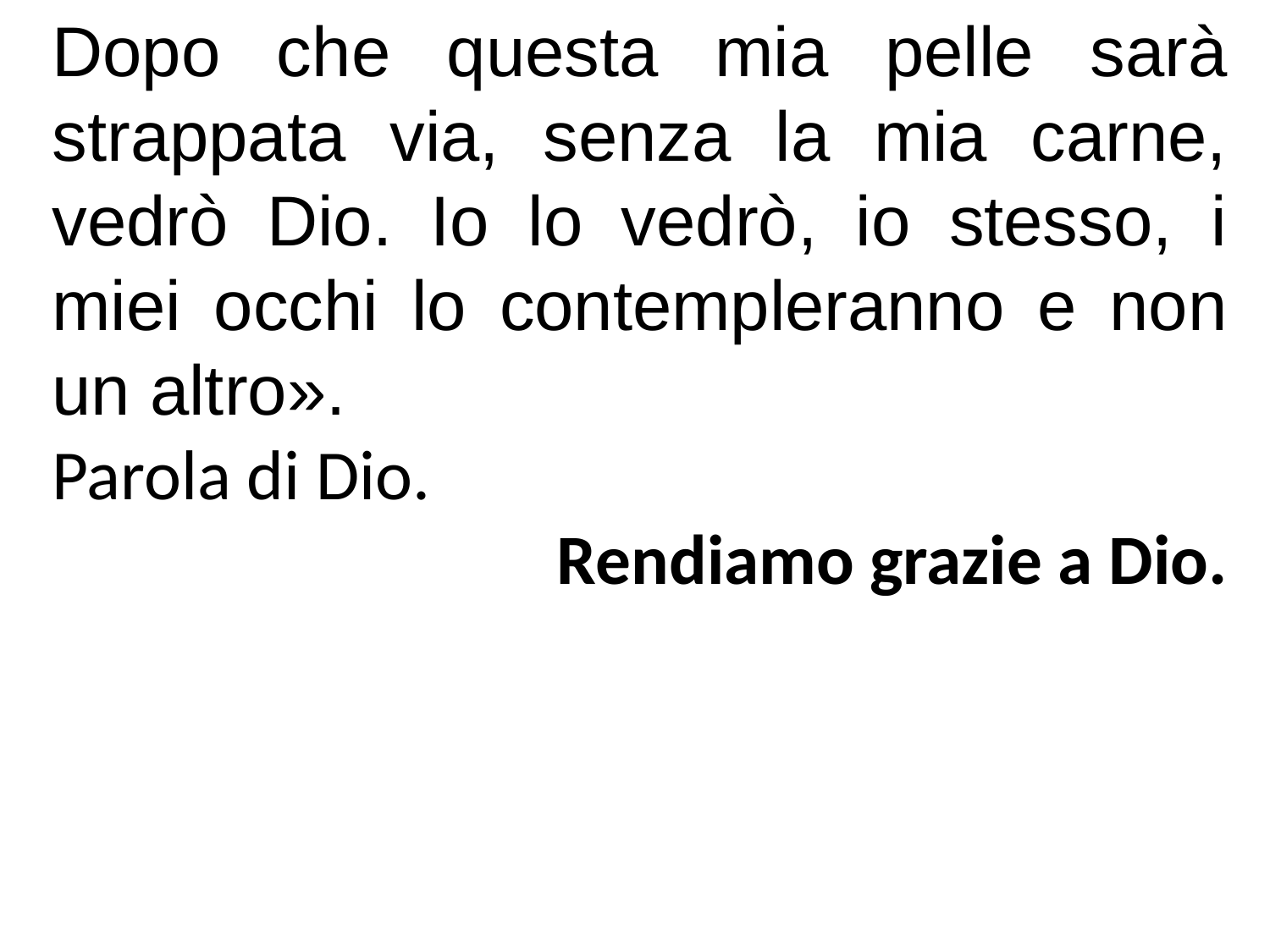

Dopo che questa mia pelle sarà strappata via, senza la mia carne, vedrò Dio. Io lo vedrò, io stesso, i miei occhi lo contempleranno e non un altro».
Parola di Dio.
Rendiamo grazie a Dio.